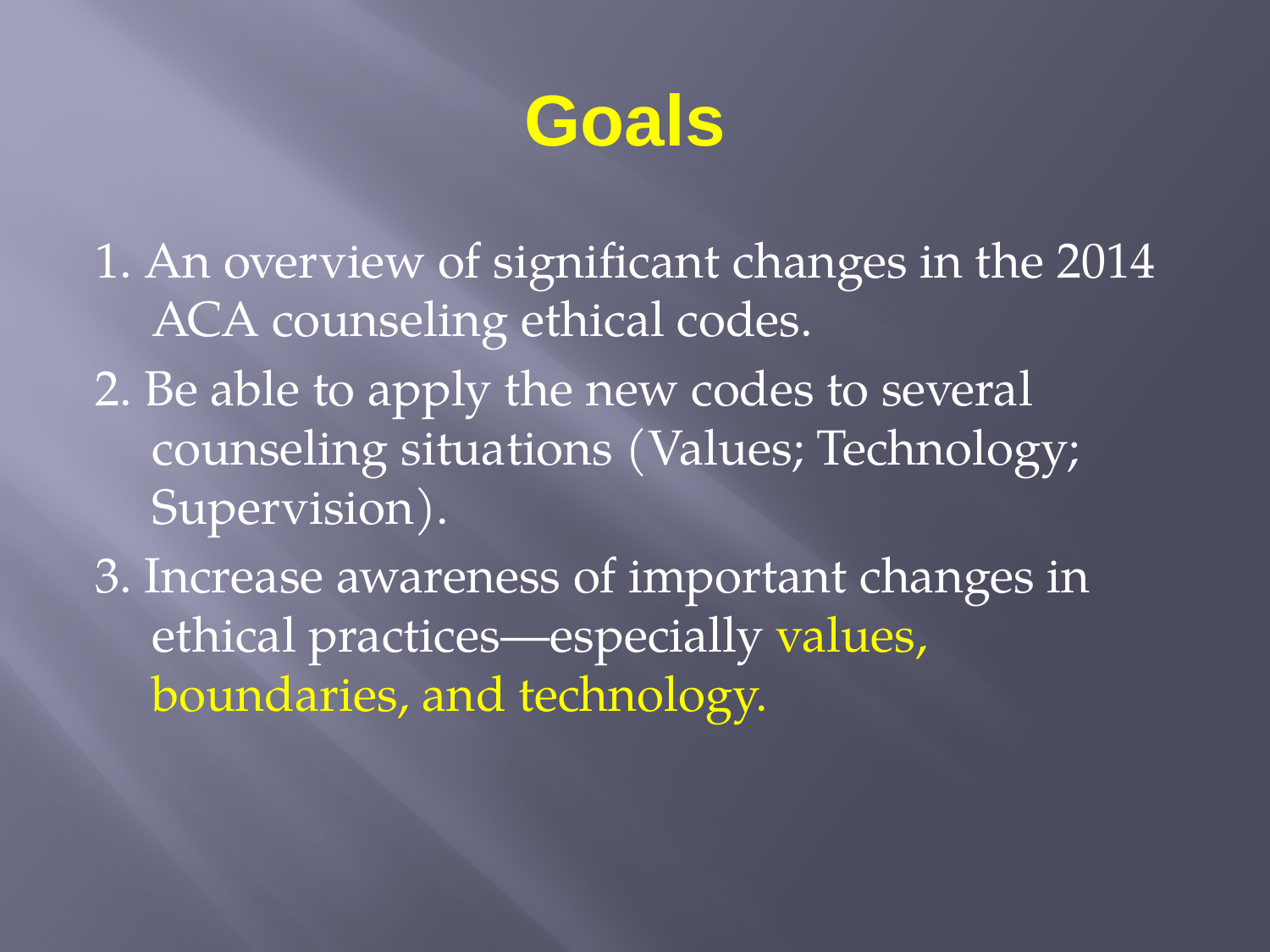

# Goals
1. An overview of significant changes in the 2014 ACA counseling ethical codes.
2. Be able to apply the new codes to several counseling situations (Values; Technology; Supervision).
3. Increase awareness of important changes in ethical practices—especially values, boundaries, and technology.